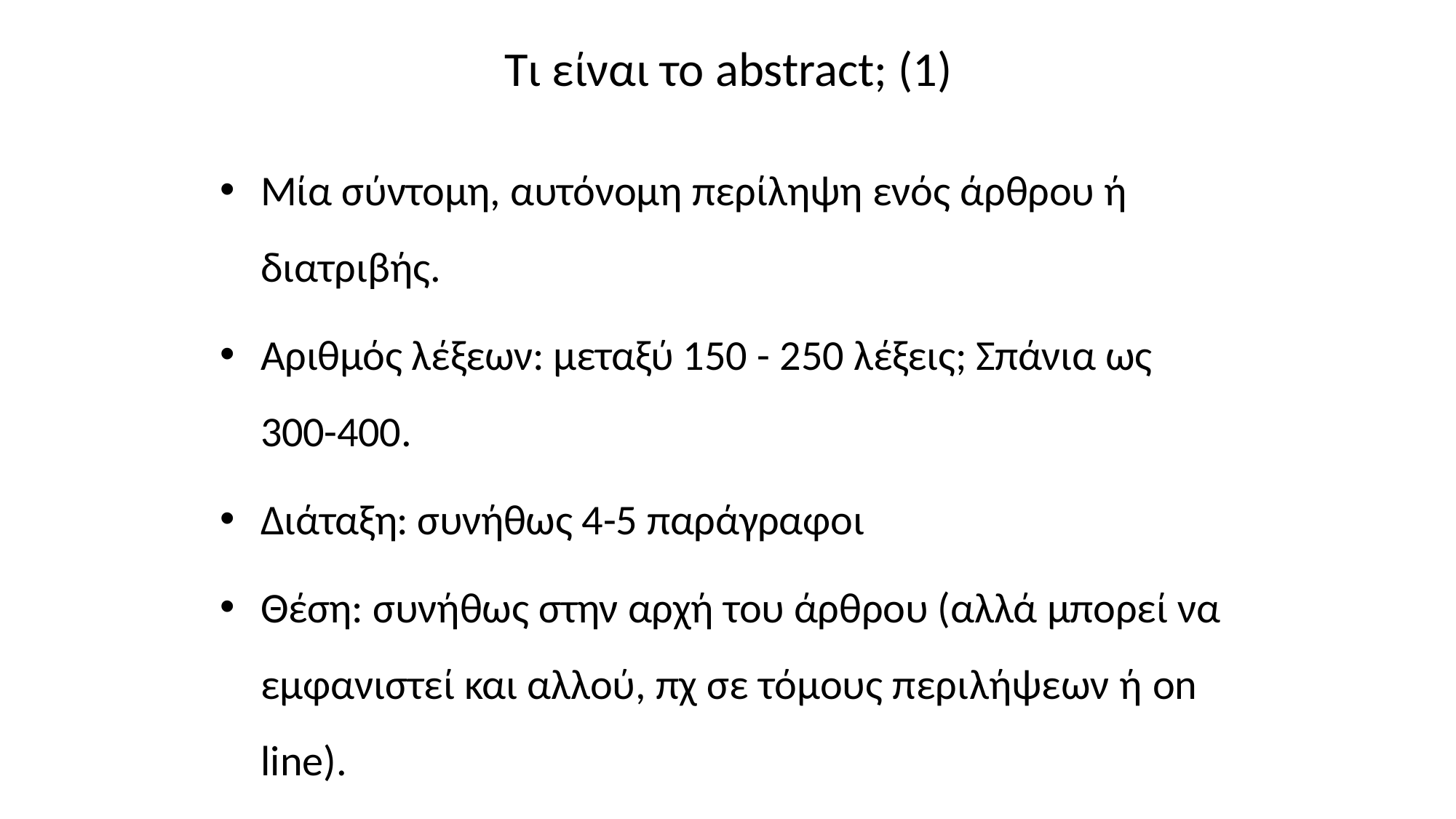

# Τι είναι το abstract; (1)
Μία σύντομη, αυτόνομη περίληψη ενός άρθρου ή διατριβής.
Αριθμός λέξεων: μεταξύ 150 - 250 λέξεις; Σπάνια ως 300-400.
Διάταξη: συνήθως 4-5 παράγραφοι
Θέση: συνήθως στην αρχή του άρθρου (αλλά μπορεί να εμφανιστεί και αλλού, πχ σε τόμους περιλήψεων ή on line).